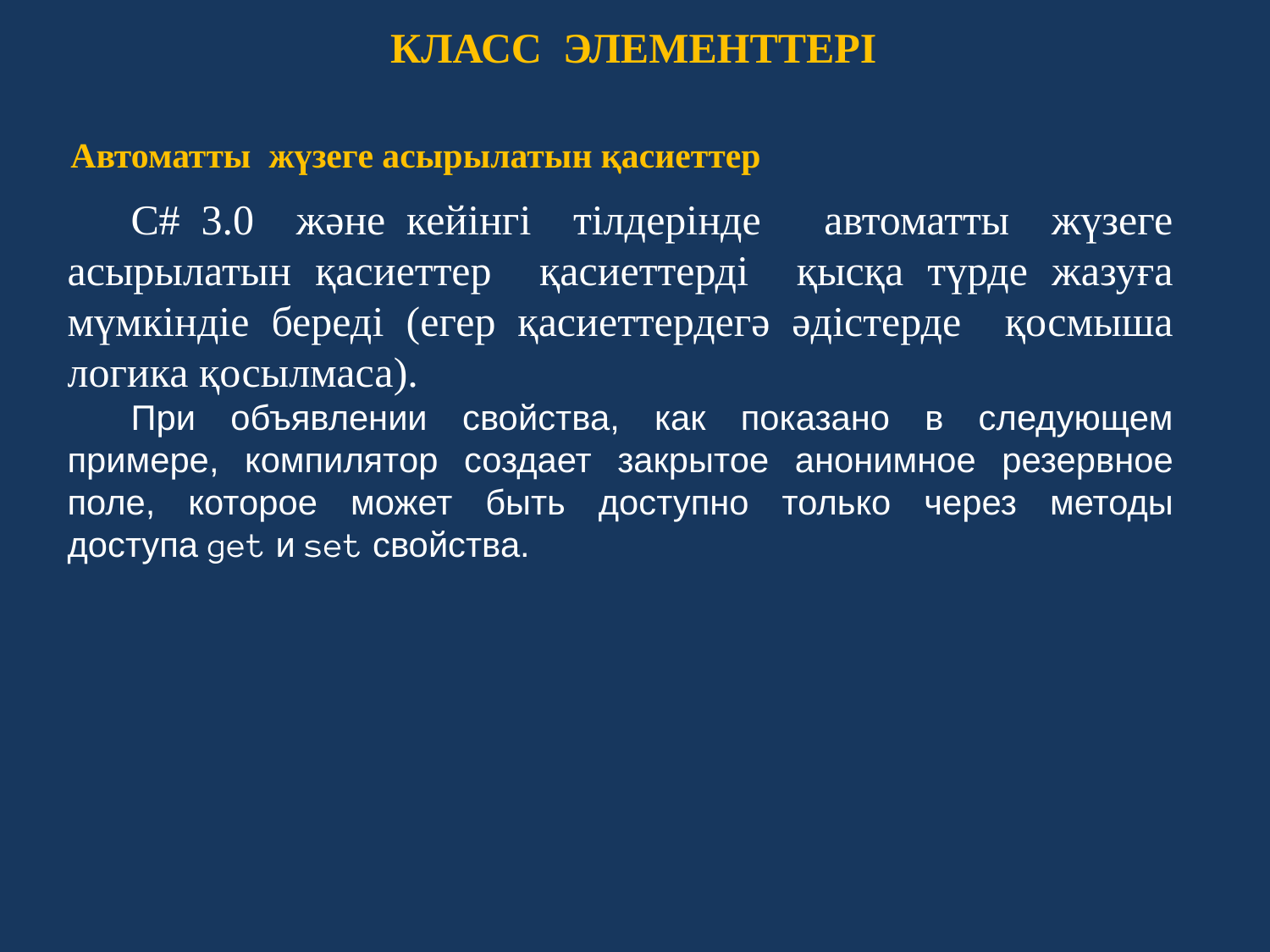

КЛАСС  ЭЛЕМЕНТТЕРІ
Автоматты  жүзеге асырылатын қасиеттер
C# 3.0  және кейінгі  тілдерінде   автоматты  жүзеге асырылатын қасиеттер  қасиеттерді  қысқа түрде жазуға мүмкіндіе береді (егер қасиеттердегә әдістерде  қосмыша логика қосылмаса).
При объявлении свойства, как показано в следующем примере, компилятор создает закрытое анонимное резервное поле, которое может быть доступно только через методы доступа get и set свойства.